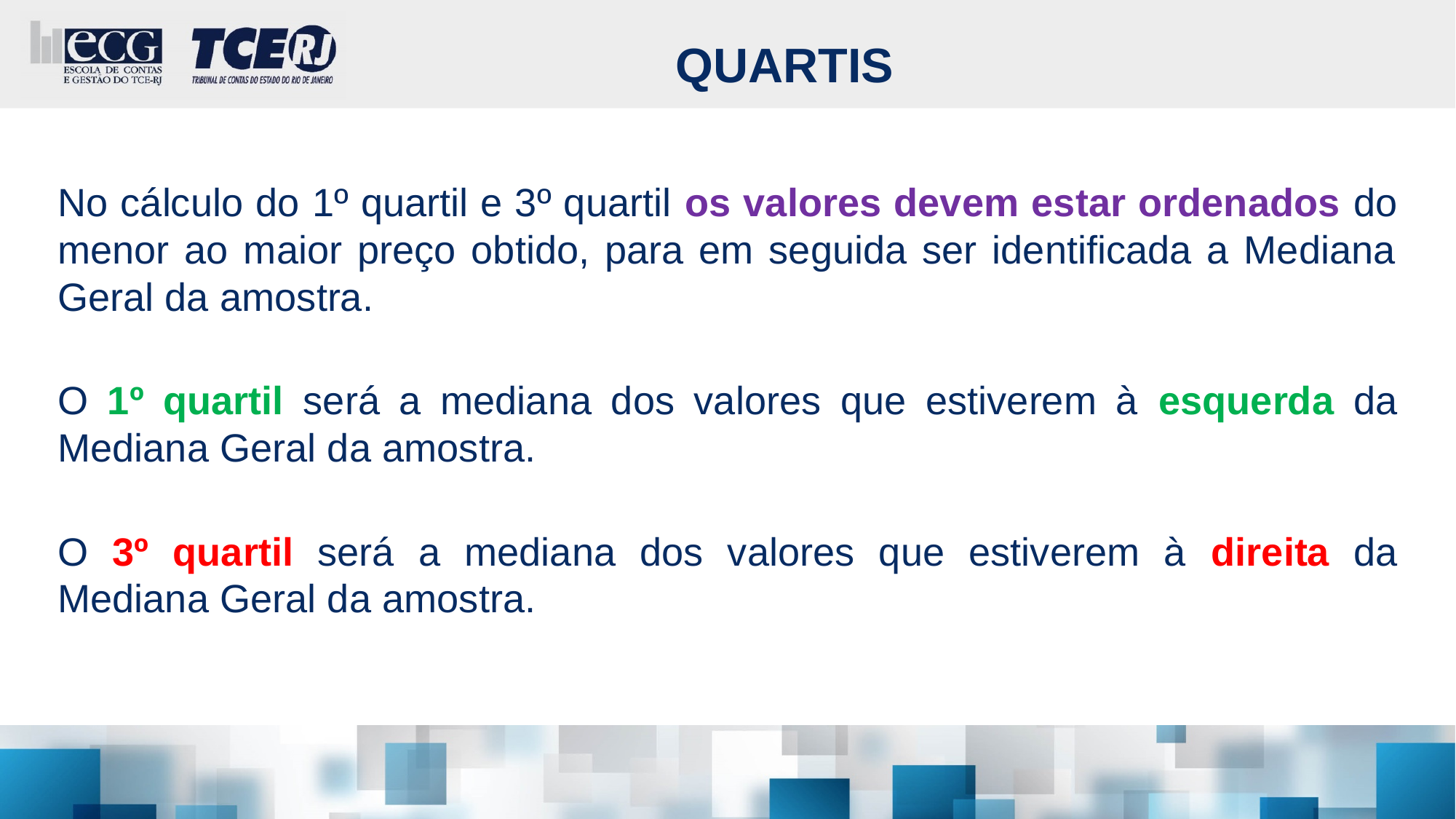

QUARTIS
No cálculo do 1º quartil e 3º quartil os valores devem estar ordenados do menor ao maior preço obtido, para em seguida ser identificada a Mediana Geral da amostra.
O 1º quartil será a mediana dos valores que estiverem à esquerda da Mediana Geral da amostra.
O 3º quartil será a mediana dos valores que estiverem à direita da Mediana Geral da amostra.